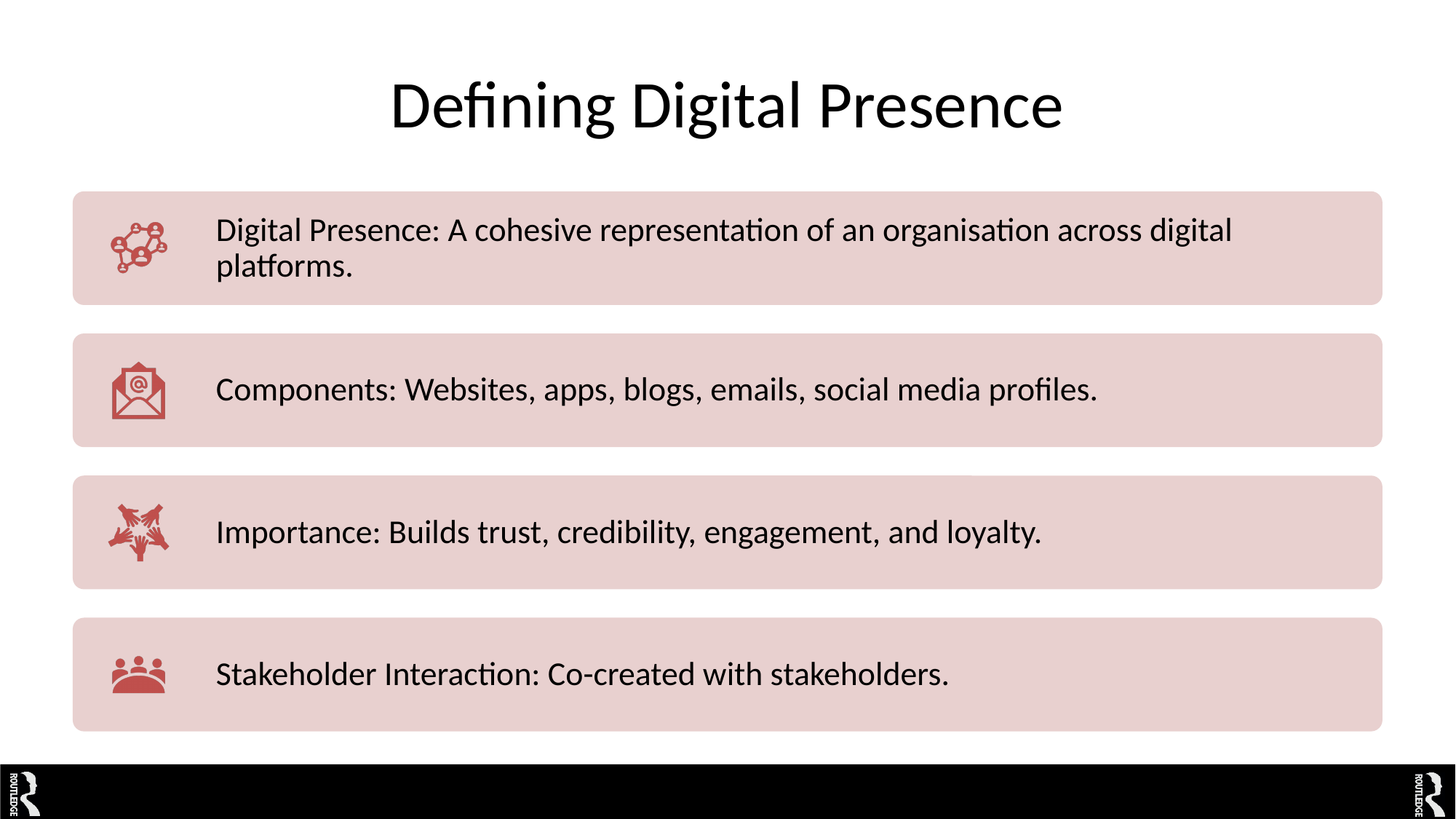

# Defining Digital Presence
Digital Presence: A cohesive representation of an organisation across digital platforms.
Components: Websites, apps, blogs, emails, social media profiles.
Importance: Builds trust, credibility, engagement, and loyalty.
Stakeholder Interaction: Co-created with stakeholders.